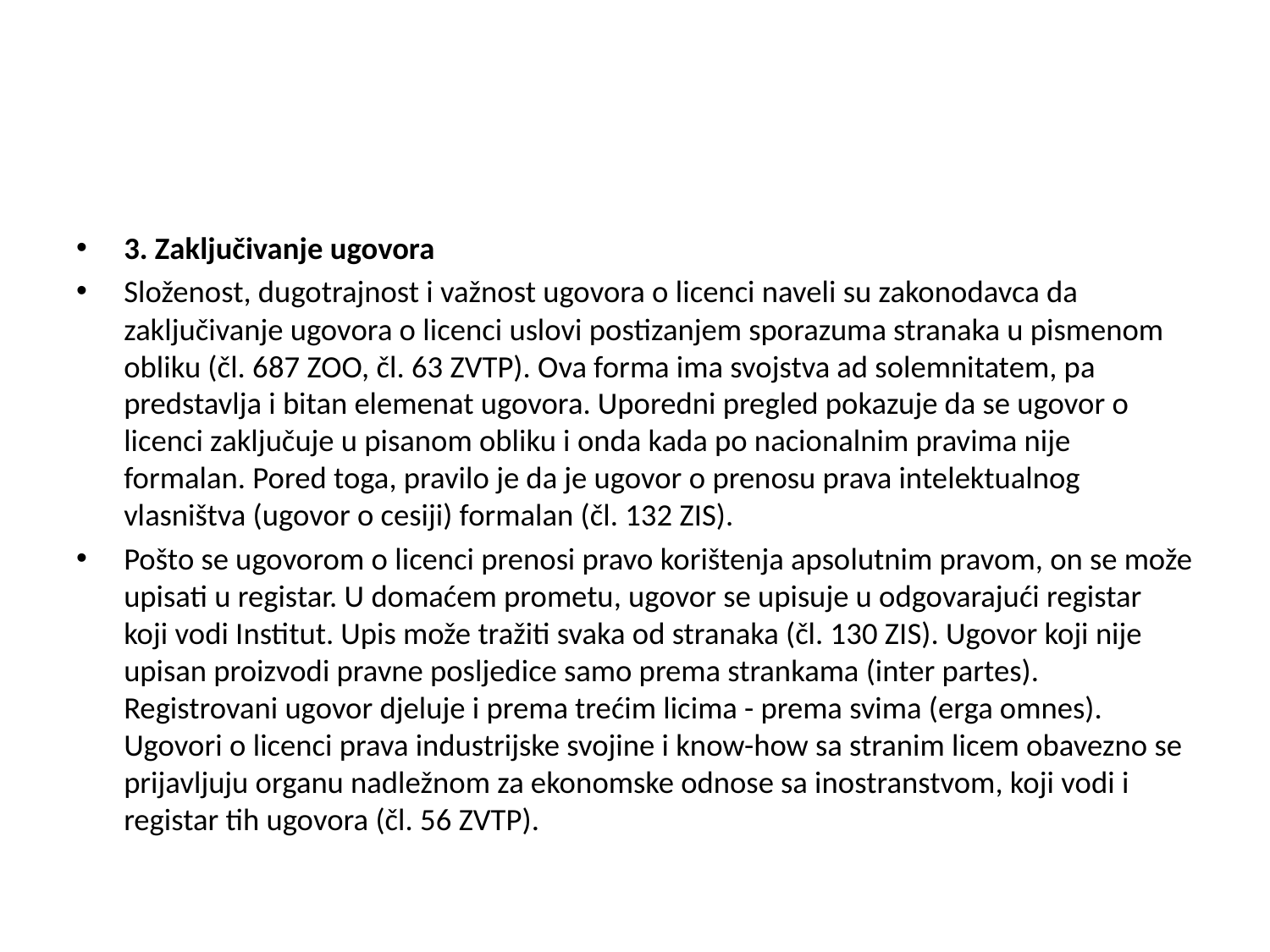

#
3. Zaključivanje ugovora
Složenost, dugotrajnost i važnost ugovora o licenci naveli su zakonodavca da zaključivanje ugovora o licenci uslovi postizanjem sporazuma stranaka u pismenom obliku (čl. 687 ZOO, čl. 63 ZVTP). Ova forma ima svojstva ad solemnitatem, pa predstavlja i bitan elemenat ugovora. Uporedni pregled pokazuje da se ugovor o licenci zaključuje u pisanom obliku i onda kada po nacionalnim pravima nije formalan. Pored toga, pravilo je da je ugovor o prenosu prava intelektualnog vlasništva (ugovor o cesiji) formalan (čl. 132 ZIS).
Pošto se ugovorom o licenci prenosi pravo korištenja apsolutnim pravom, on se može upisati u registar. U domaćem prometu, ugovor se upisuje u odgovarajući registar koji vodi Institut. Upis može tražiti svaka od stranaka (čl. 130 ZIS). Ugovor koji nije upisan proizvodi pravne posljedice samo prema strankama (inter partes). Registrovani ugovor djeluje i prema trećim licima - prema svima (erga omnes). Ugovori o licenci prava industrijske svojine i know-how sa stranim licem obavezno se prijavljuju organu nadležnom za ekonomske odnose sa inostranstvom, koji vodi i registar tih ugovora (čl. 56 ZVTP).